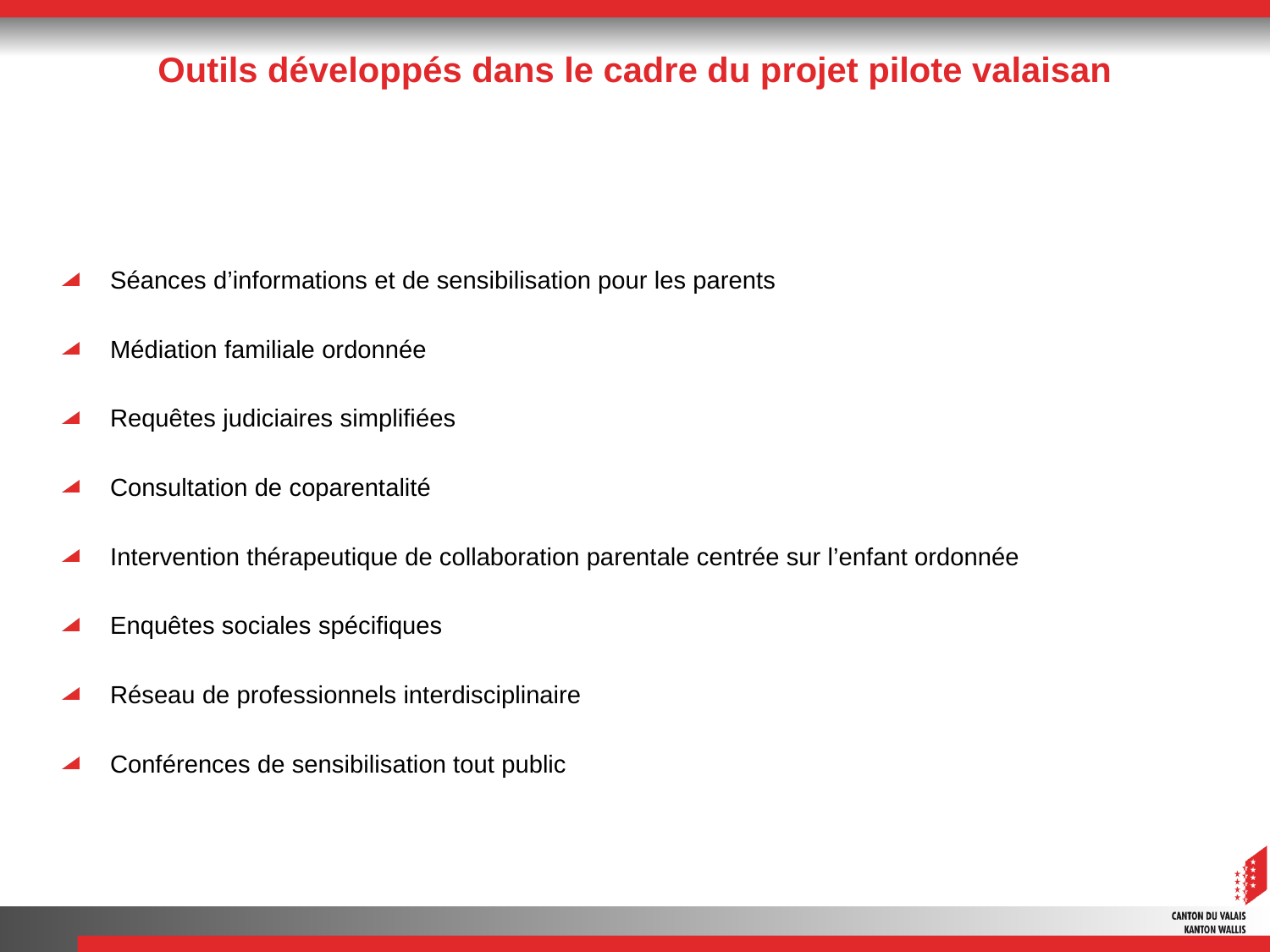

# Outils développés dans le cadre du projet pilote valaisan
Séances d’informations et de sensibilisation pour les parents

Médiation familiale ordonnée

Requêtes judiciaires simplifiées

Consultation de coparentalité

Intervention thérapeutique de collaboration parentale centrée sur l’enfant ordonnée

Enquêtes sociales spécifiques

Réseau de professionnels interdisciplinaire

Conférences de sensibilisation tout public